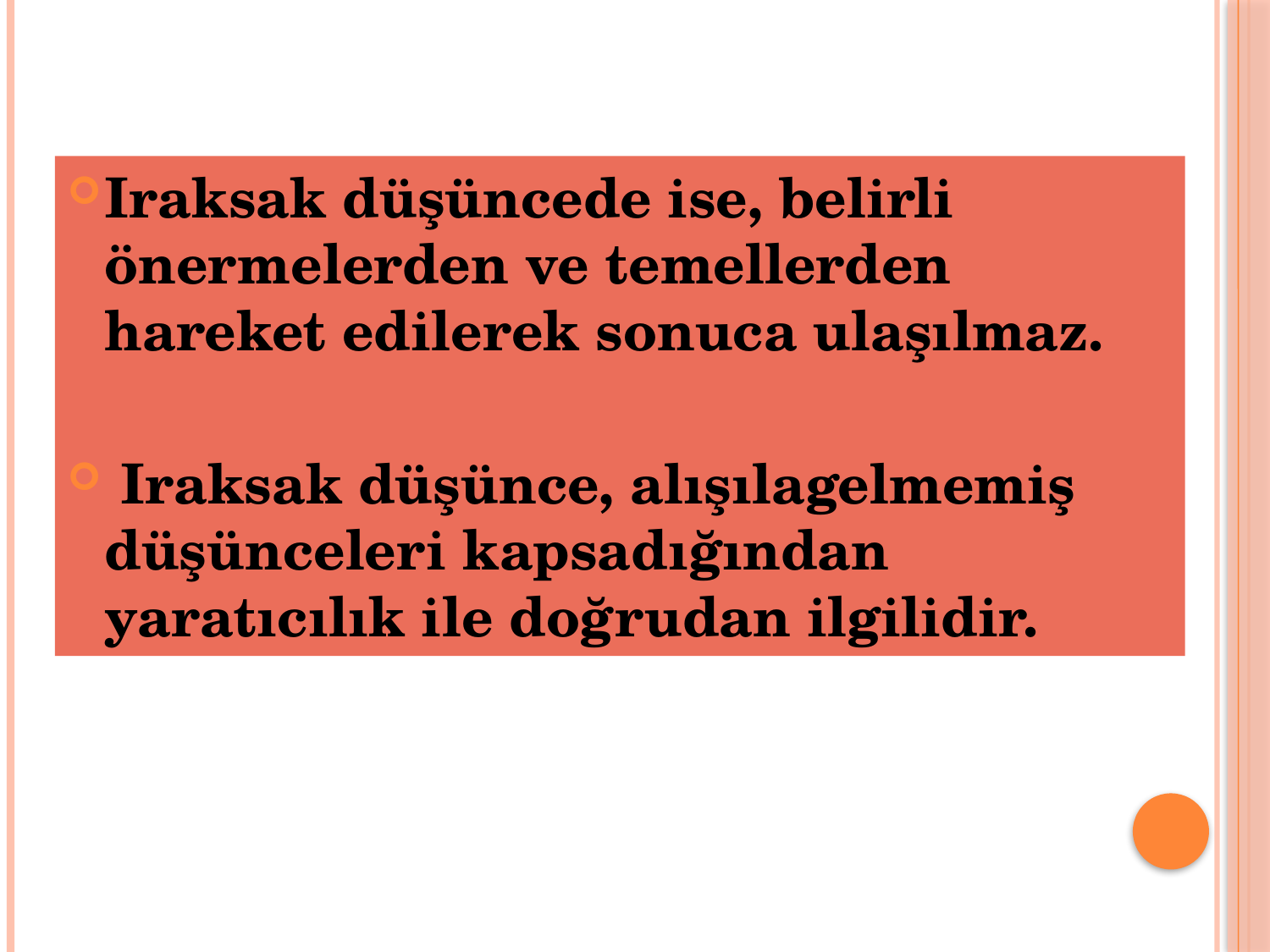

Iraksak düşüncede ise, belirli önermelerden ve temellerden hareket edilerek sonuca ulaşılmaz.

 Iraksak düşünce, alışılagelmemiş düşünceleri kapsadığından yaratıcılık ile doğrudan ilgilidir.